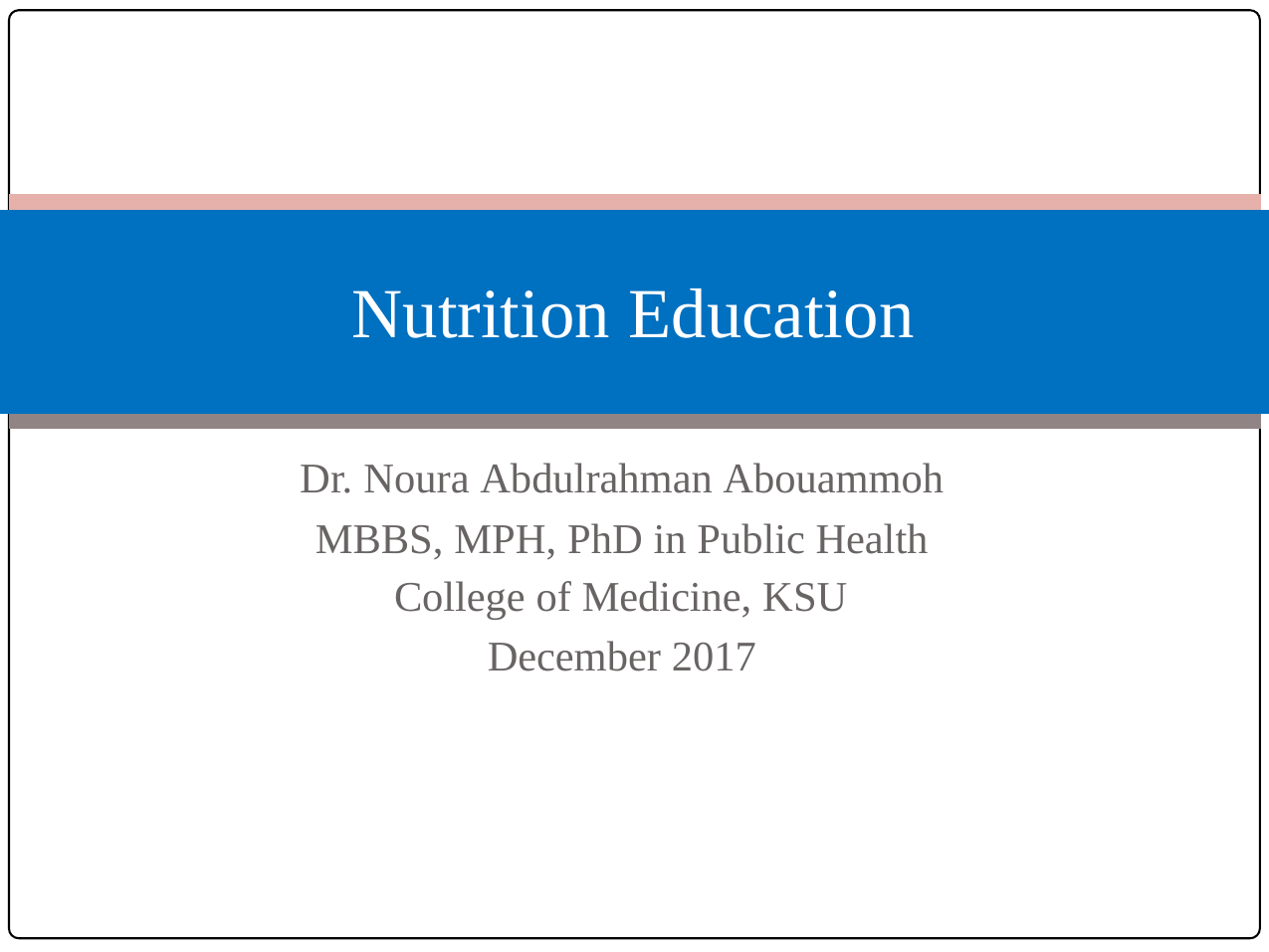

Nutrition Education

Dr. Noura Abdulrahman Abouammoh
MBBS, MPH, PhD in Public Health
College of Medicine, KSU
December 2017